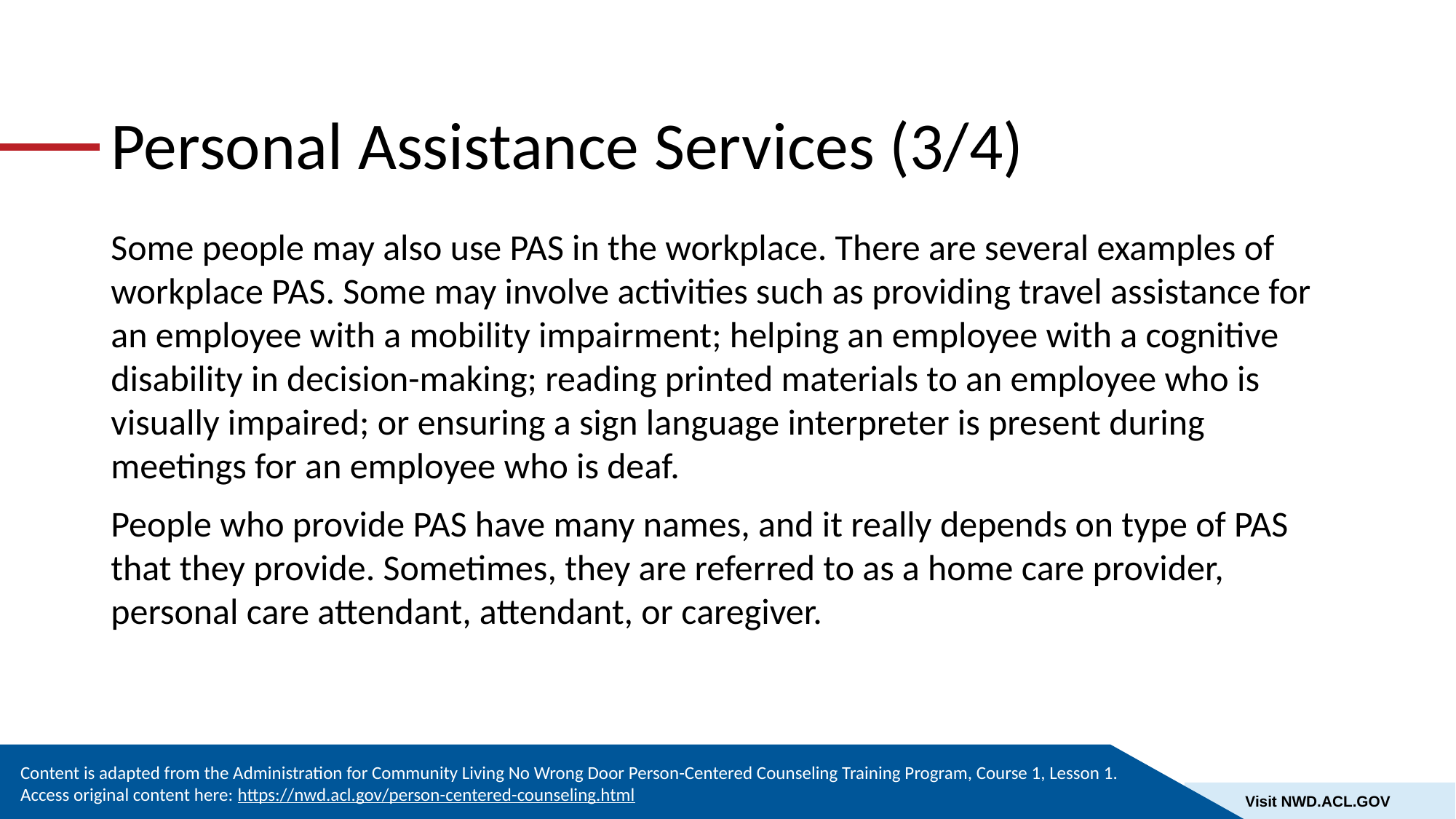

# Personal Assistance Services (3/4)
Some people may also use PAS in the workplace. There are several examples of workplace PAS. Some may involve activities such as providing travel assistance for an employee with a mobility impairment; helping an employee with a cognitive disability in decision-making; reading printed materials to an employee who is visually impaired; or ensuring a sign language interpreter is present during meetings for an employee who is deaf.
People who provide PAS have many names, and it really depends on type of PAS that they provide. Sometimes, they are referred to as a home care provider, personal care attendant, attendant, or caregiver.